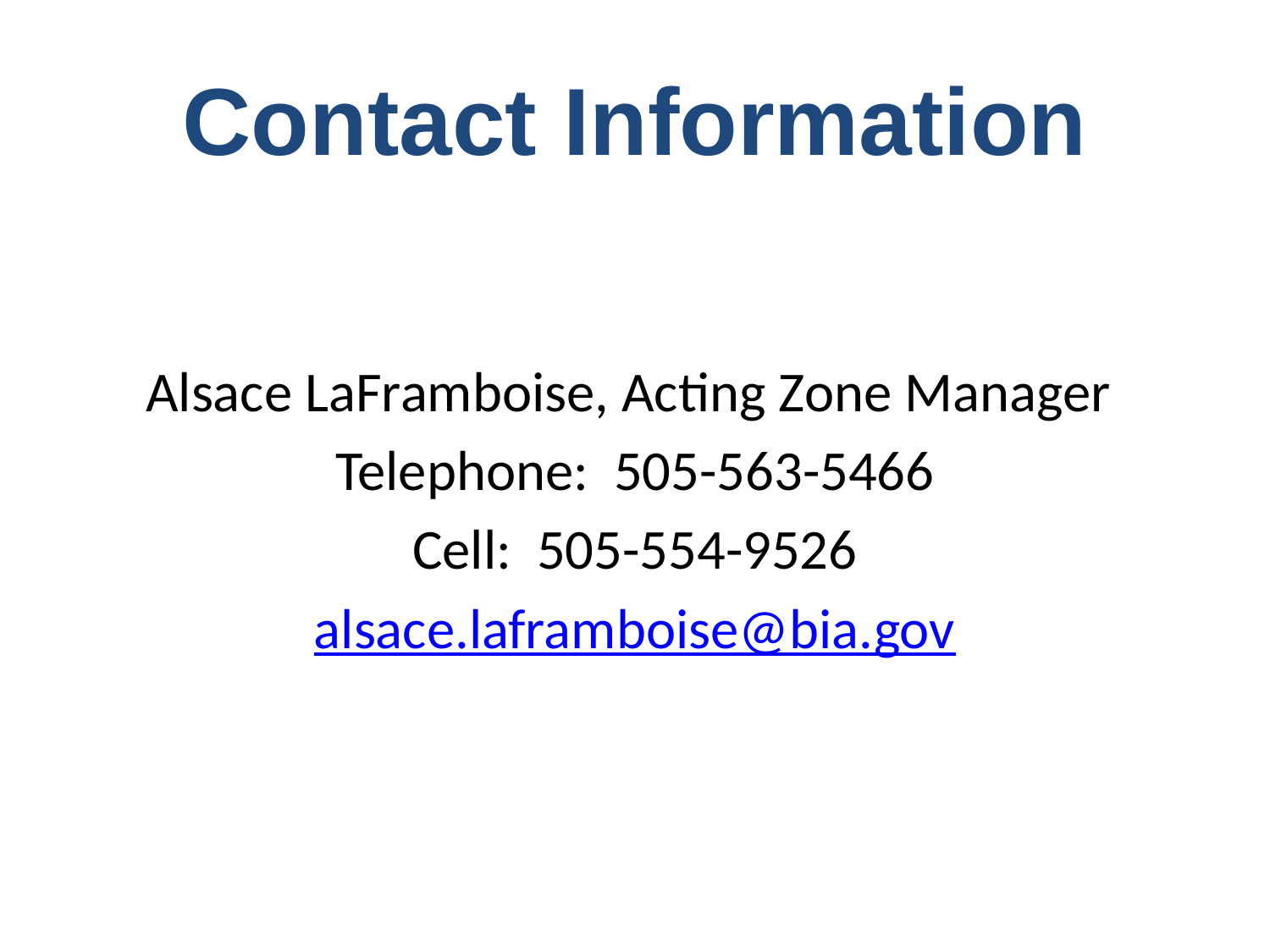

# Contact Information

Alsace LaFramboise, Acting Zone Manager
Telephone:  505-563-5466
Cell:  505-554-9526
alsace.laframboise@bia.gov